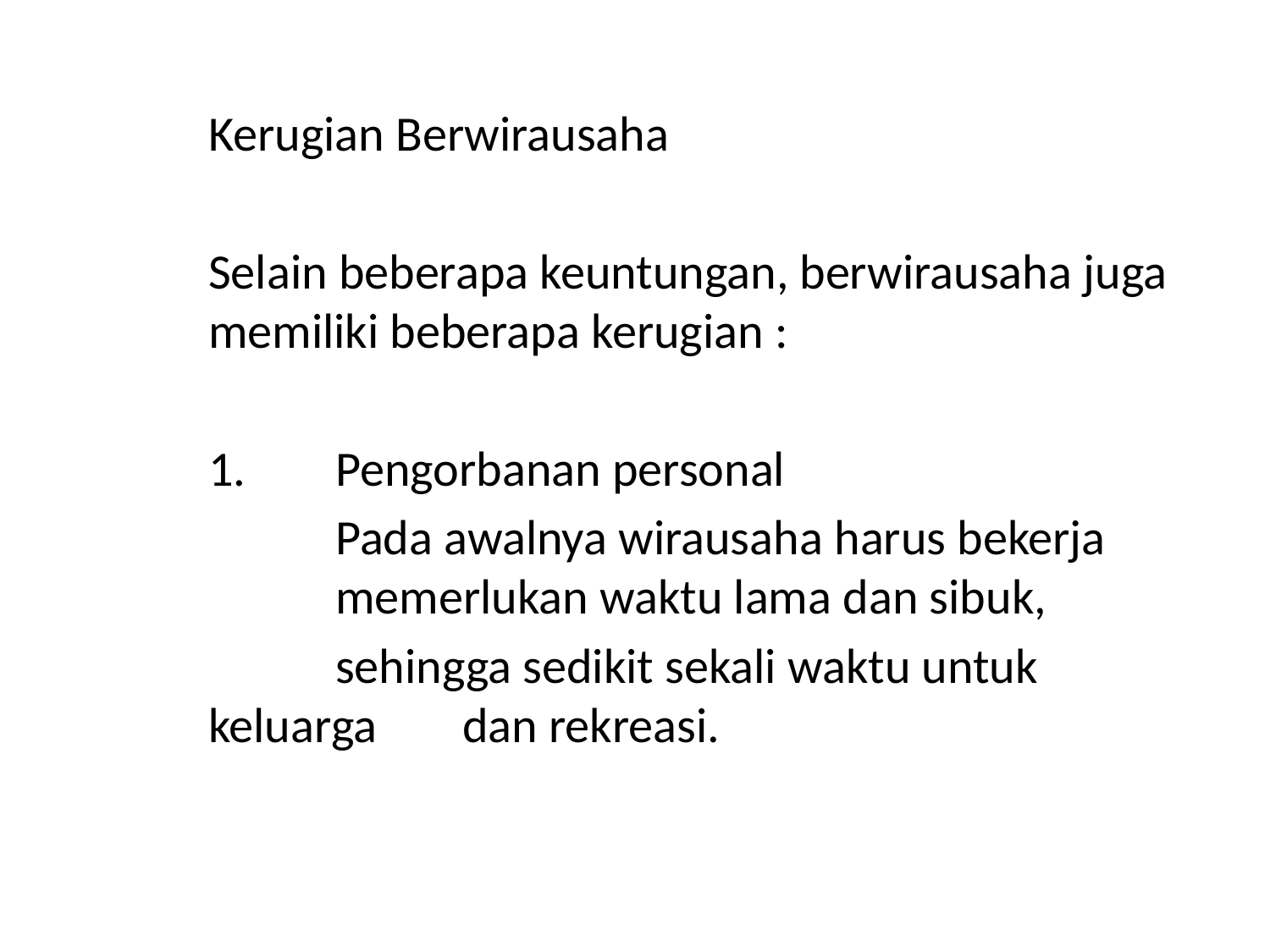

#
	Kerugian Berwirausaha

	Selain beberapa keuntungan, berwirausaha juga memiliki beberapa kerugian :

	1.	Pengorbanan personal
		Pada awalnya wirausaha harus bekerja 	memerlukan waktu lama dan sibuk,
		sehingga sedikit sekali waktu untuk keluarga	dan rekreasi.